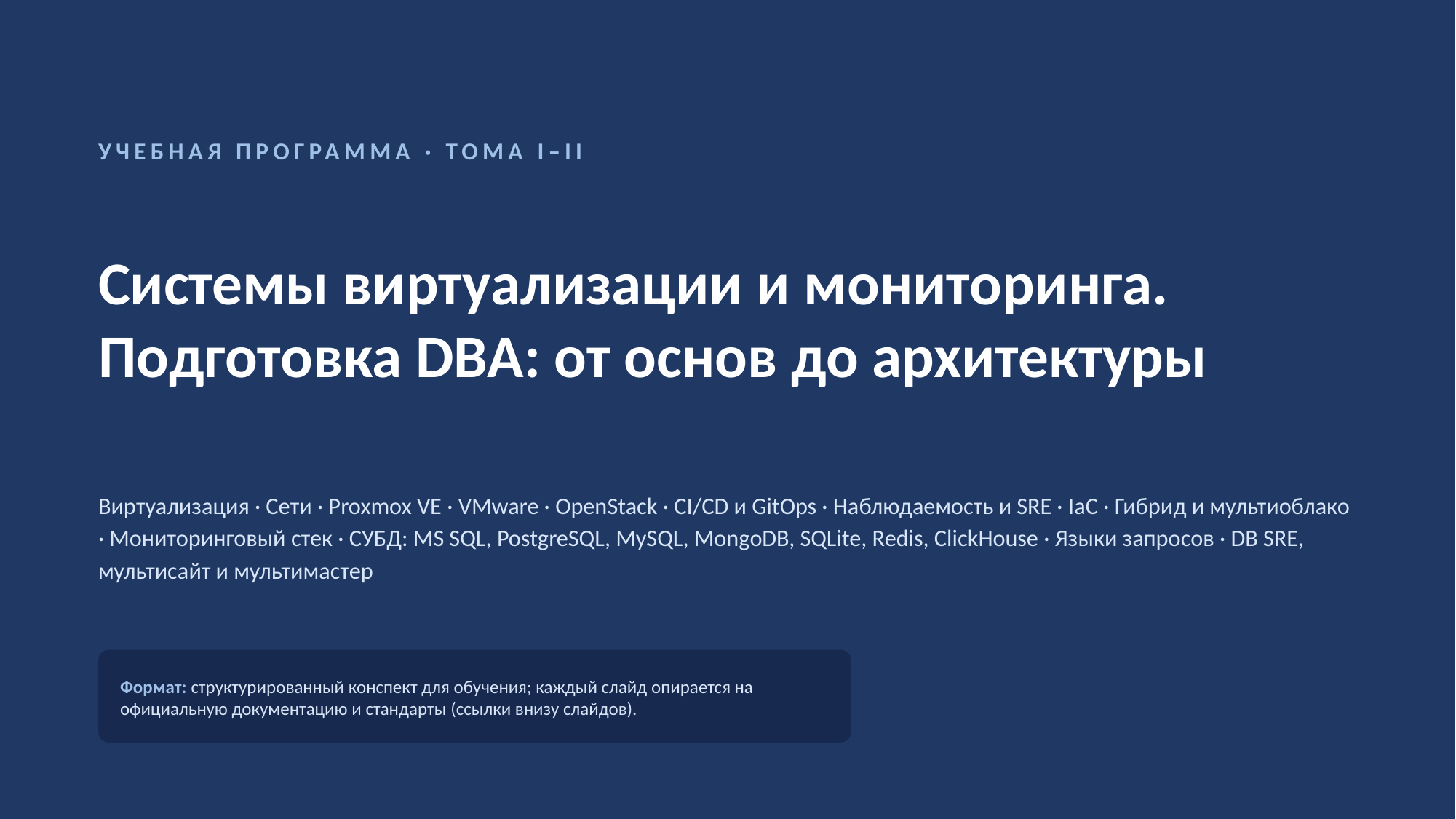

УЧЕБНАЯ ПРОГРАММА · ТОМА I–II
Системы виртуализации и мониторинга.
Подготовка DBA: от основ до архитектуры
Виртуализация · Сети · Proxmox VE · VMware · OpenStack · CI/CD и GitOps · Наблюдаемость и SRE · IaC · Гибрид и мультиоблако · Мониторинговый стек · СУБД: MS SQL, PostgreSQL, MySQL, MongoDB, SQLite, Redis, ClickHouse · Языки запросов · DB SRE, мультисайт и мультимастер

Формат: структурированный конспект для обучения; каждый слайд опирается на официальную документацию и стандарты (ссылки внизу слайдов).